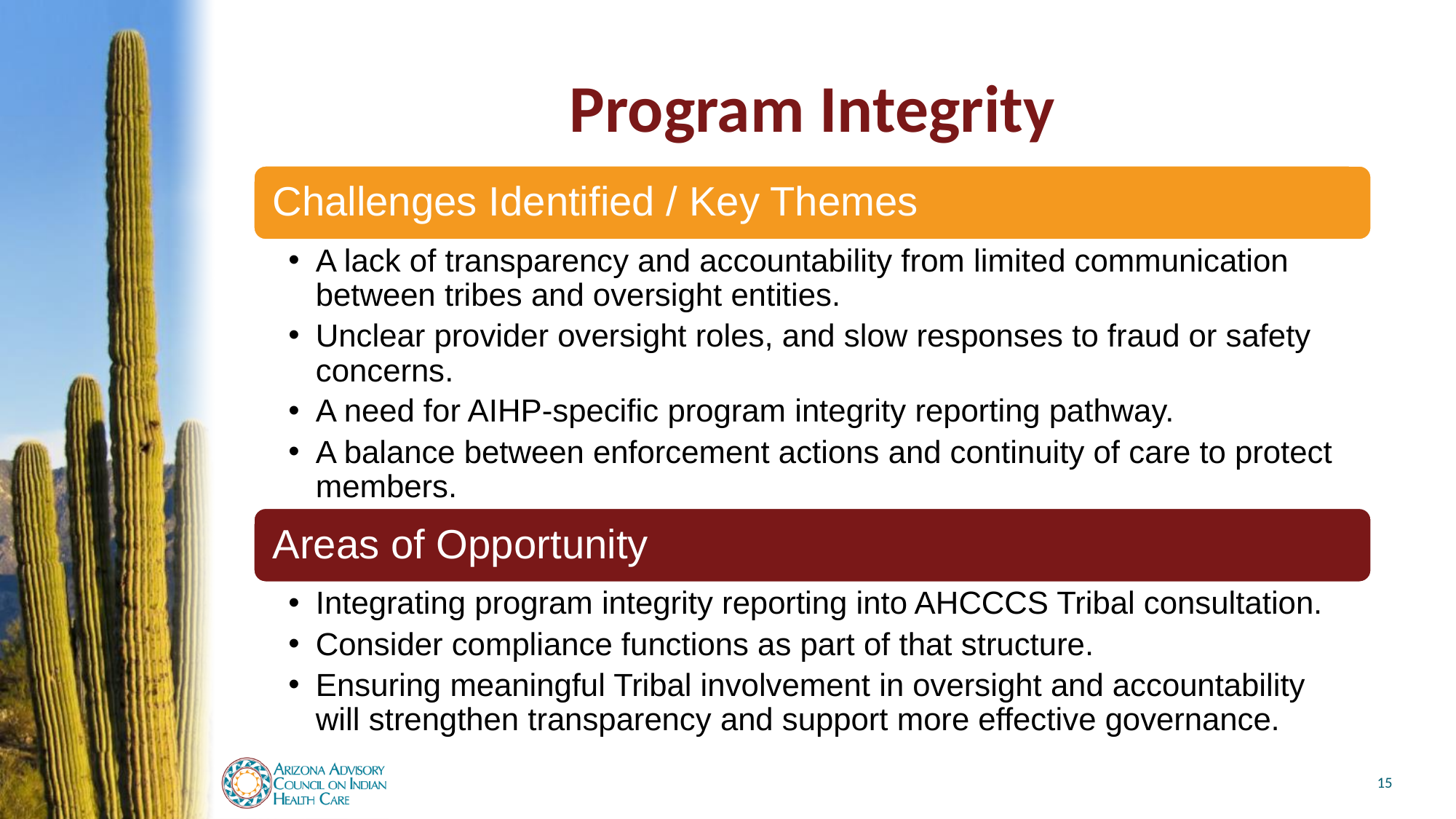

# Program Integrity
Challenges Identified / Key Themes
A lack of transparency and accountability from limited communication between tribes and oversight entities.
Unclear provider oversight roles, and slow responses to fraud or safety concerns.
A need for AIHP-specific program integrity reporting pathway.
A balance between enforcement actions and continuity of care to protect members.
Areas of Opportunity
Integrating program integrity reporting into AHCCCS Tribal consultation.
Consider compliance functions as part of that structure.
Ensuring meaningful Tribal involvement in oversight and accountability will strengthen transparency and support more effective governance.
15